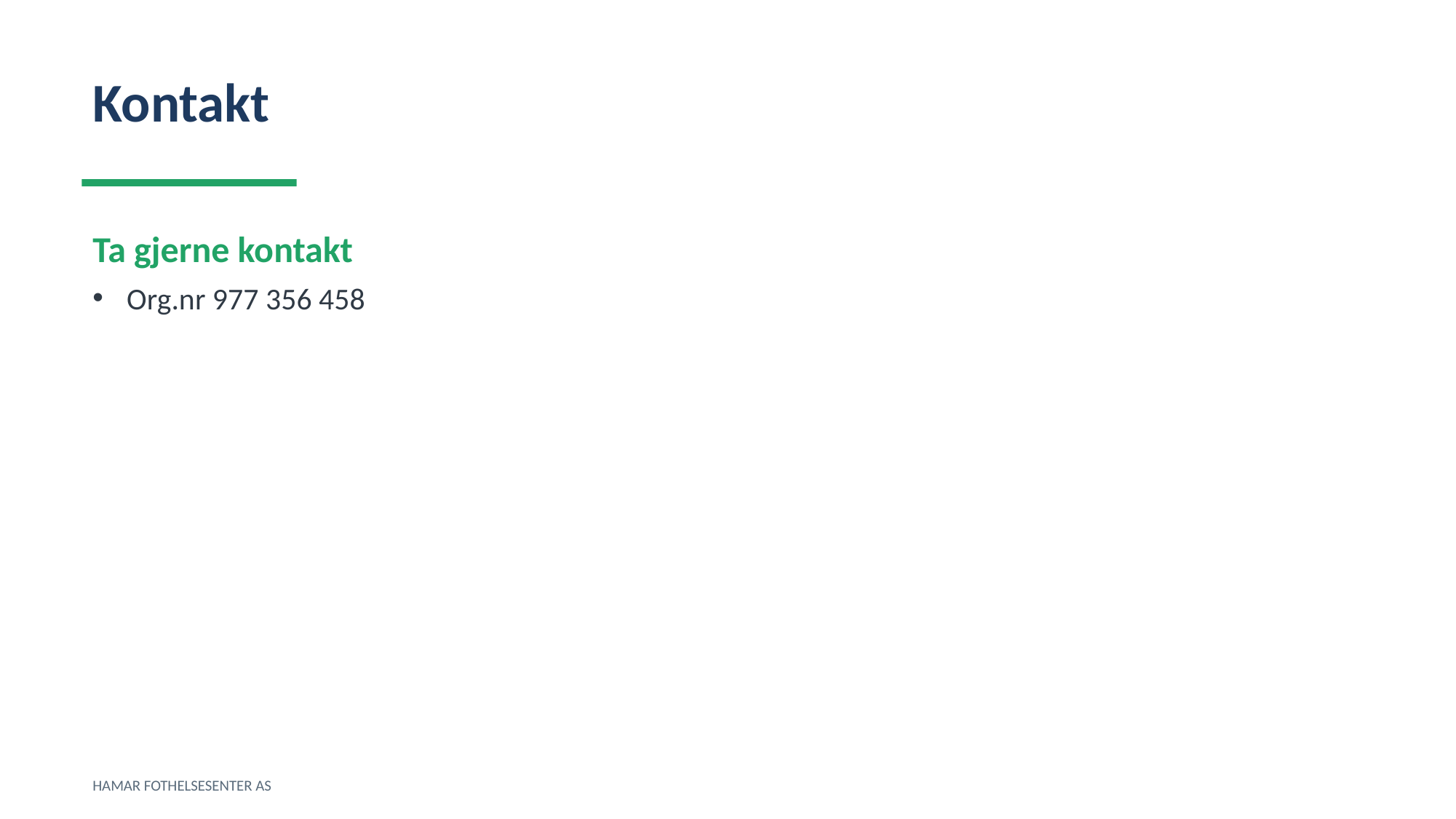

Kontakt

Ta gjerne kontakt
Org.nr 977 356 458
HAMAR FOTHELSESENTER AS